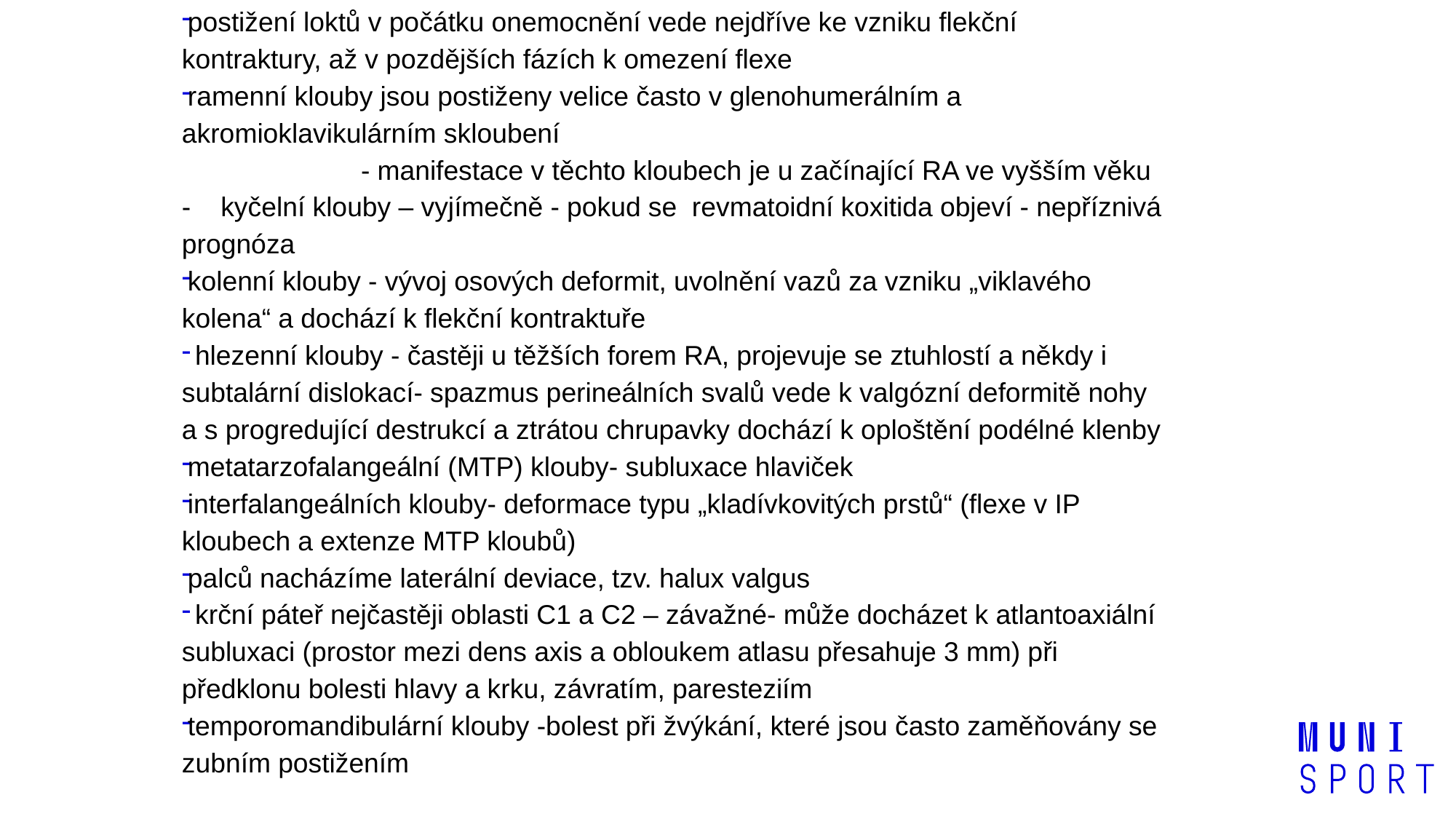

postižení loktů v počátku onemocnění vede nejdříve ke vzniku flekční kontraktury, až v pozdějších fázích k omezení flexe
ramenní klouby jsou postiženy velice často v glenohumerálním a akromioklavikulárním skloubení
                        - manifestace v těchto kloubech je u začínající RA ve vyšším věku
-    kyčelní klouby – vyjímečně - pokud se  revmatoidní koxitida objeví - nepříznivá prognóza
kolenní klouby - vývoj osových deformit, uvolnění vazů za vzniku „viklavého kolena“ a dochází k flekční kontraktuře
 hlezenní klouby - častěji u těžších forem RA, projevuje se ztuhlostí a někdy i subtalární dislokací- spazmus perineálních svalů vede k valgózní deformitě nohy a s progredující destrukcí a ztrátou chrupavky dochází k oploštění podélné klenby
metatarzofalangeální (MTP) klouby- subluxace hlaviček
interfalangeálních klouby- deformace typu „kladívkovitých prstů“ (flexe v IP kloubech a extenze MTP kloubů)
palců nacházíme laterální deviace, tzv. halux valgus
 krční páteř nejčastěji oblasti C1 a C2 – závažné- může docházet k atlantoaxiální subluxaci (prostor mezi dens axis a obloukem atlasu přesahuje 3 mm) při předklonu bolesti hlavy a krku, závratím, paresteziím
temporomandibulární klouby -bolest při žvýkání, které jsou často zaměňovány se zubním postižením